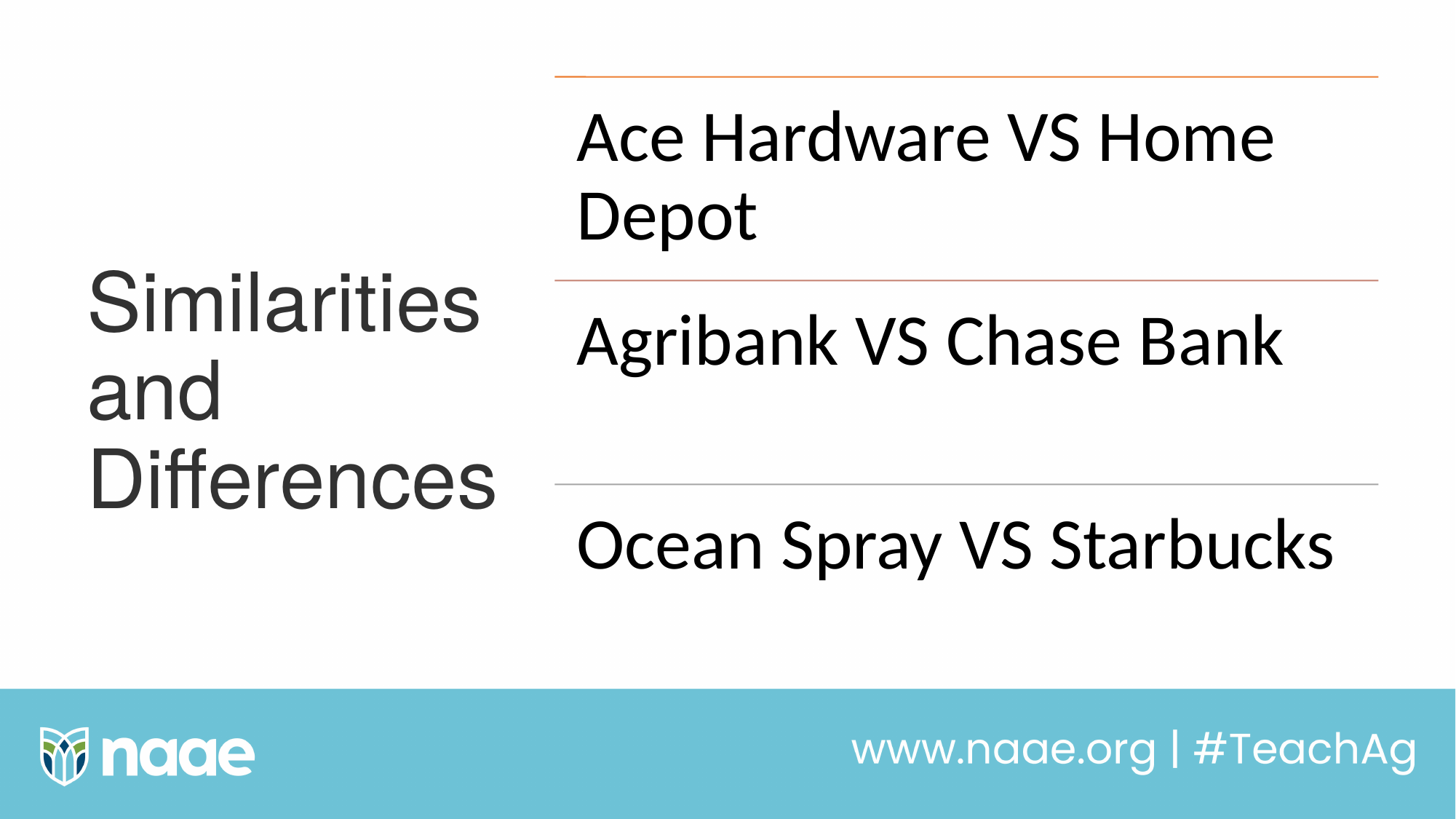

# Similarities and Differences
Ace Hardware VS Home Depot
Agribank VS Chase Bank
Ocean Spray VS Starbucks